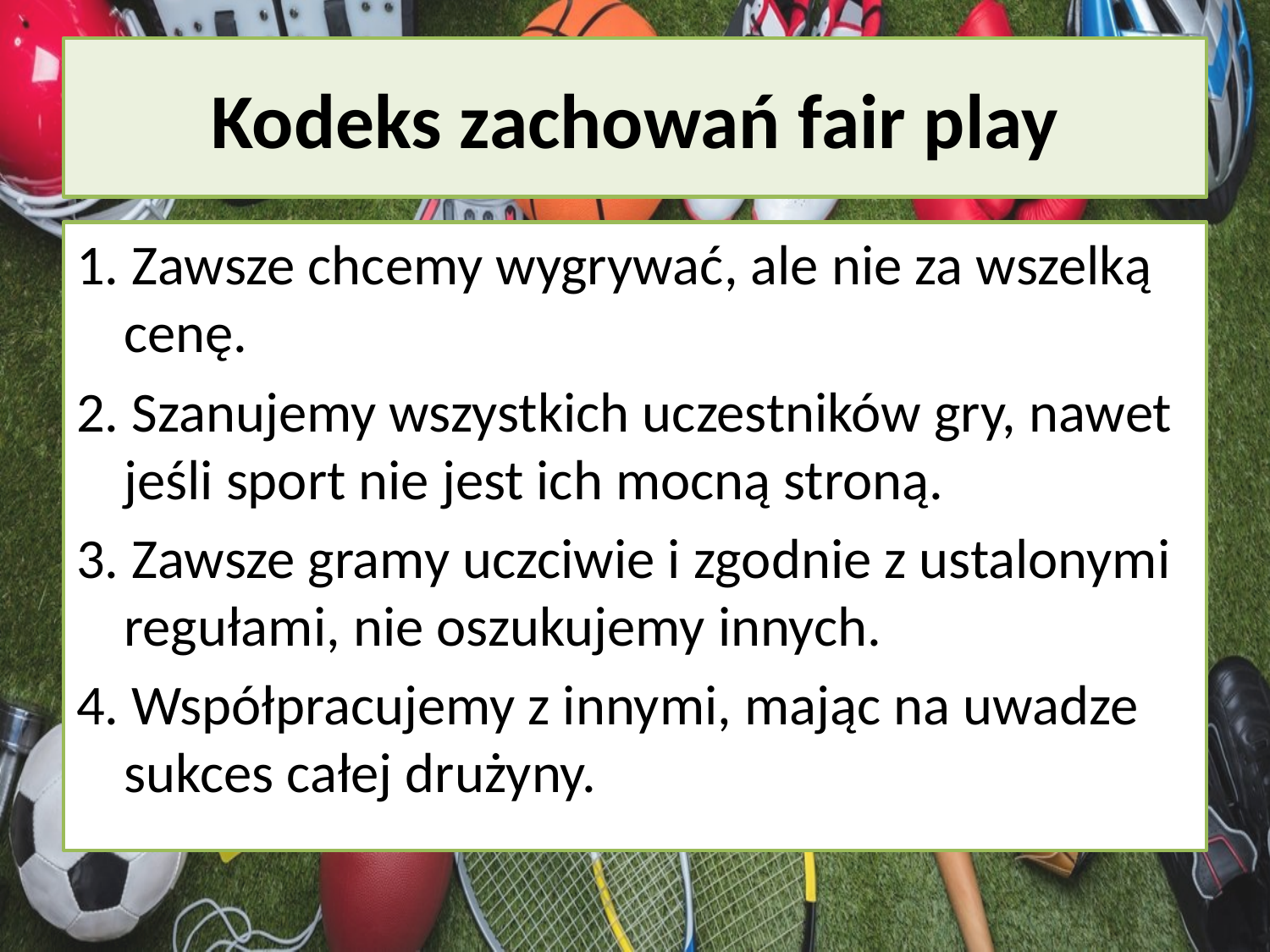

# Kodeks zachowań fair play
1. Zawsze chcemy wygrywać, ale nie za wszelką cenę.
2. Szanujemy wszystkich uczestników gry, nawet jeśli sport nie jest ich mocną stroną.
3. Zawsze gramy uczciwie i zgodnie z ustalonymi regułami, nie oszukujemy innych.
4. Współpracujemy z innymi, mając na uwadze sukces całej drużyny.